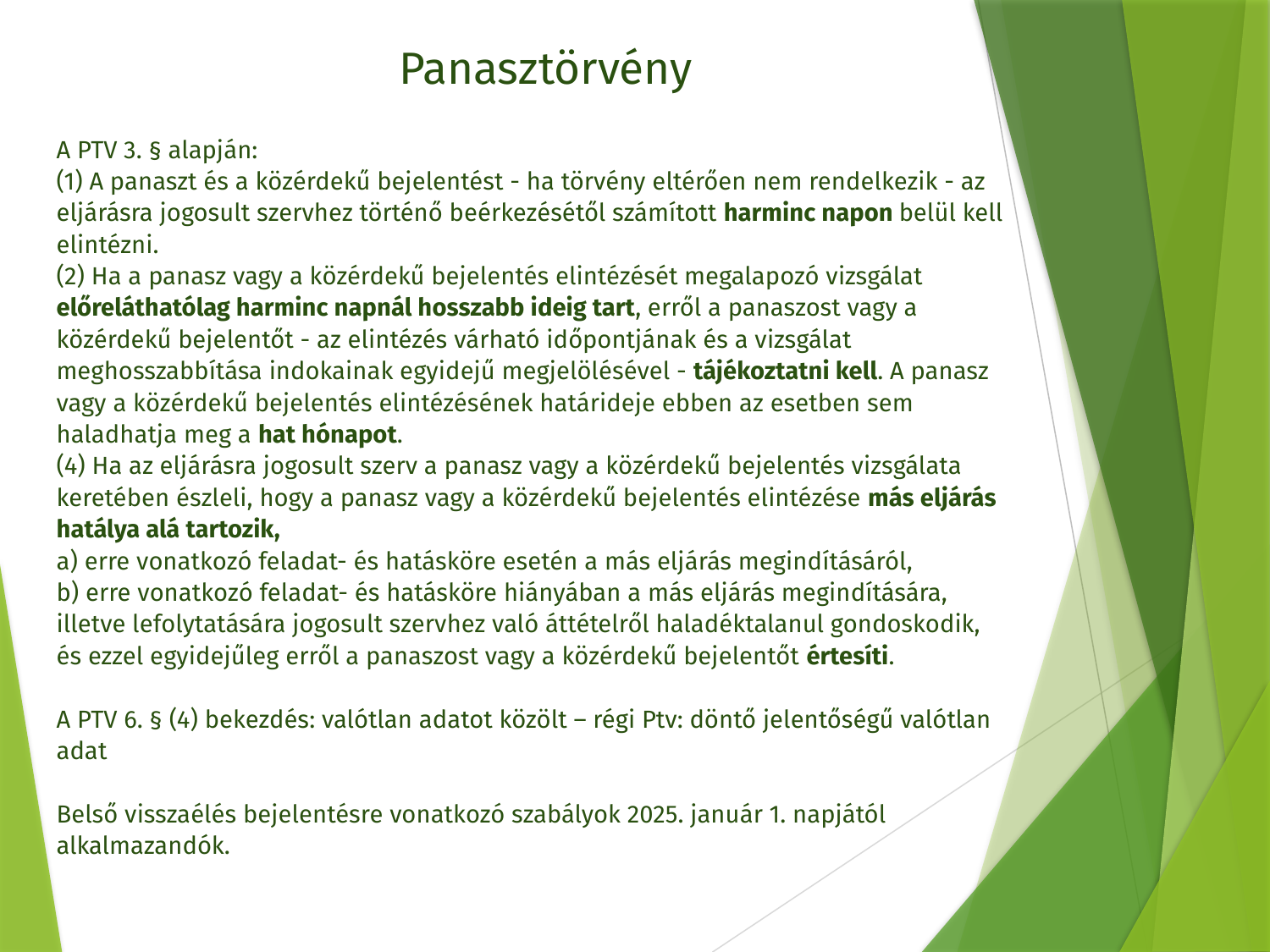

Panasztörvény

A PTV 3. § alapján:
(1) A panaszt és a közérdekű bejelentést - ha törvény eltérően nem rendelkezik - az eljárásra jogosult szervhez történő beérkezésétől számított harminc napon belül kell elintézni.
(2) Ha a panasz vagy a közérdekű bejelentés elintézését megalapozó vizsgálat előreláthatólag harminc napnál hosszabb ideig tart, erről a panaszost vagy a közérdekű bejelentőt - az elintézés várható időpontjának és a vizsgálat meghosszabbítása indokainak egyidejű megjelölésével - tájékoztatni kell. A panasz vagy a közérdekű bejelentés elintézésének határideje ebben az esetben sem haladhatja meg a hat hónapot.
(4) Ha az eljárásra jogosult szerv a panasz vagy a közérdekű bejelentés vizsgálata keretében észleli, hogy a panasz vagy a közérdekű bejelentés elintézése más eljárás hatálya alá tartozik,
a) erre vonatkozó feladat- és hatásköre esetén a más eljárás megindításáról,
b) erre vonatkozó feladat- és hatásköre hiányában a más eljárás megindítására, illetve lefolytatására jogosult szervhez való áttételről haladéktalanul gondoskodik, és ezzel egyidejűleg erről a panaszost vagy a közérdekű bejelentőt értesíti.

A PTV 6. § (4) bekezdés: valótlan adatot közölt – régi Ptv: döntő jelentőségű valótlan adat

Belső visszaélés bejelentésre vonatkozó szabályok 2025. január 1. napjától alkalmazandók.